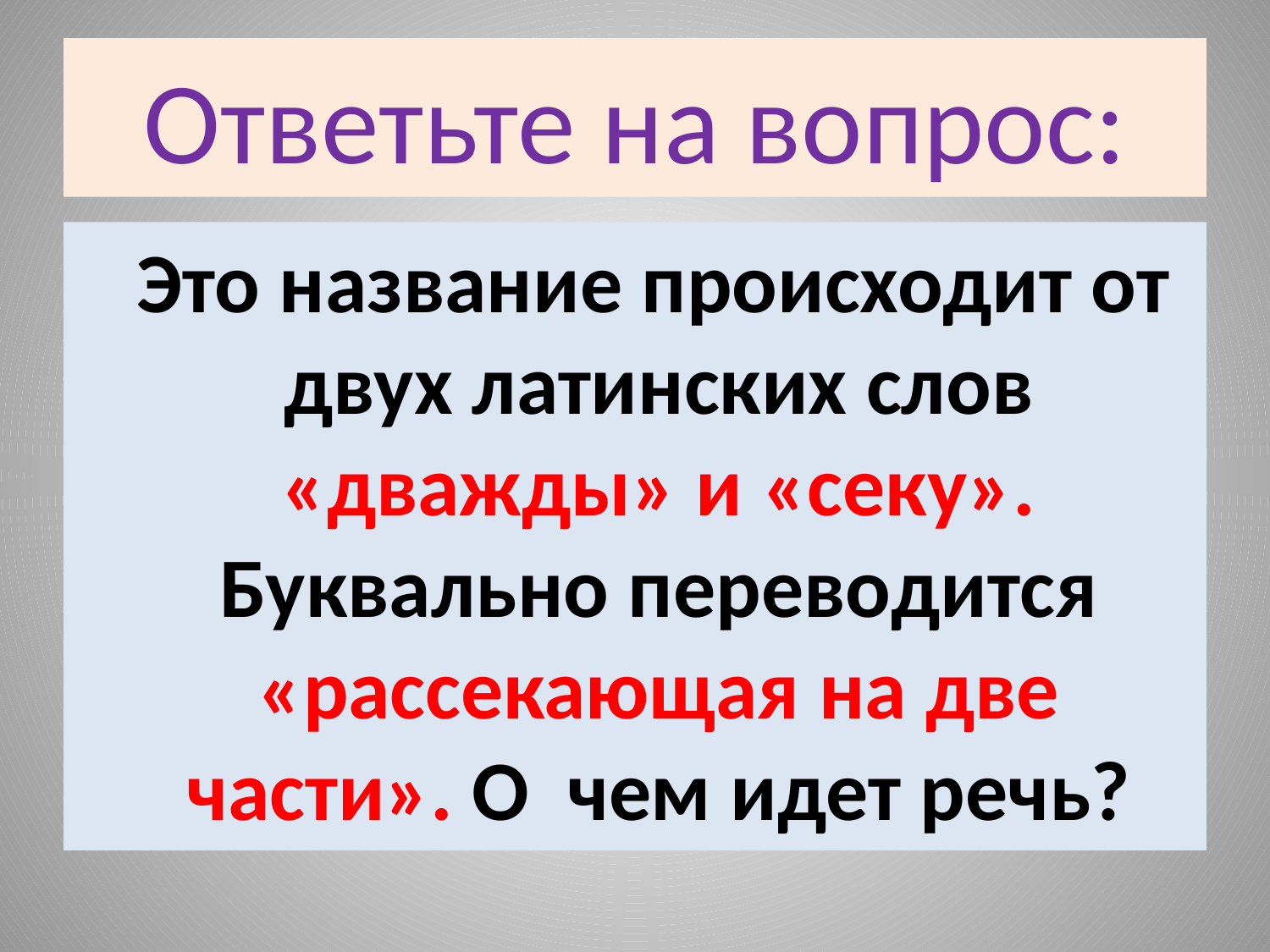

# Ответьте на вопрос:
  Это название происходит от двух латинских слов «дважды» и «секу». Буквально переводится «рассекающая на две части». О  чем идет речь?